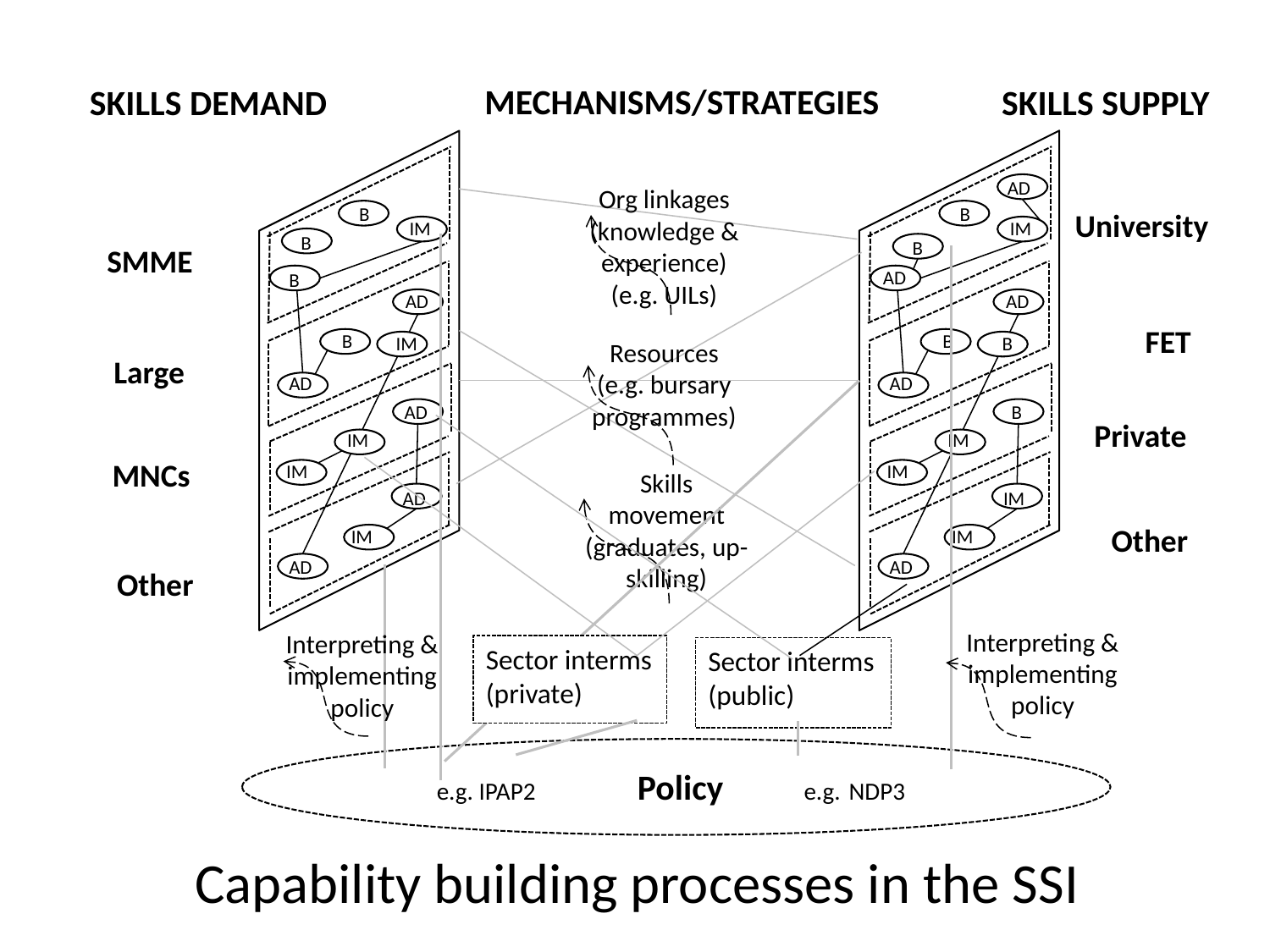

SKILLS DEMAND
SKILLS SUPPLY
MECHANISMS/STRATEGIES
AD

Org linkages (knowledge & experience) (e.g. UILs)

University
B
B

IM
IM

B

B

SMME
AD
B

AD
AD

B
B
FET
IM
B

Resources (e.g. bursary programmes)

Large
AD
AD

AD
B

IM
IM
Private

IM
IM
MNCs

Skills movement (graduates, up-skilling)

AD
IM

IM
IM

Other
AD
AD

Other
Interpreting & implementing policy
Interpreting & implementing policy
Sector interms (private)
Sector interms (public)

e.g. IPAP2                  Policy          e.g. NDP3
Capability building processes in the SSI